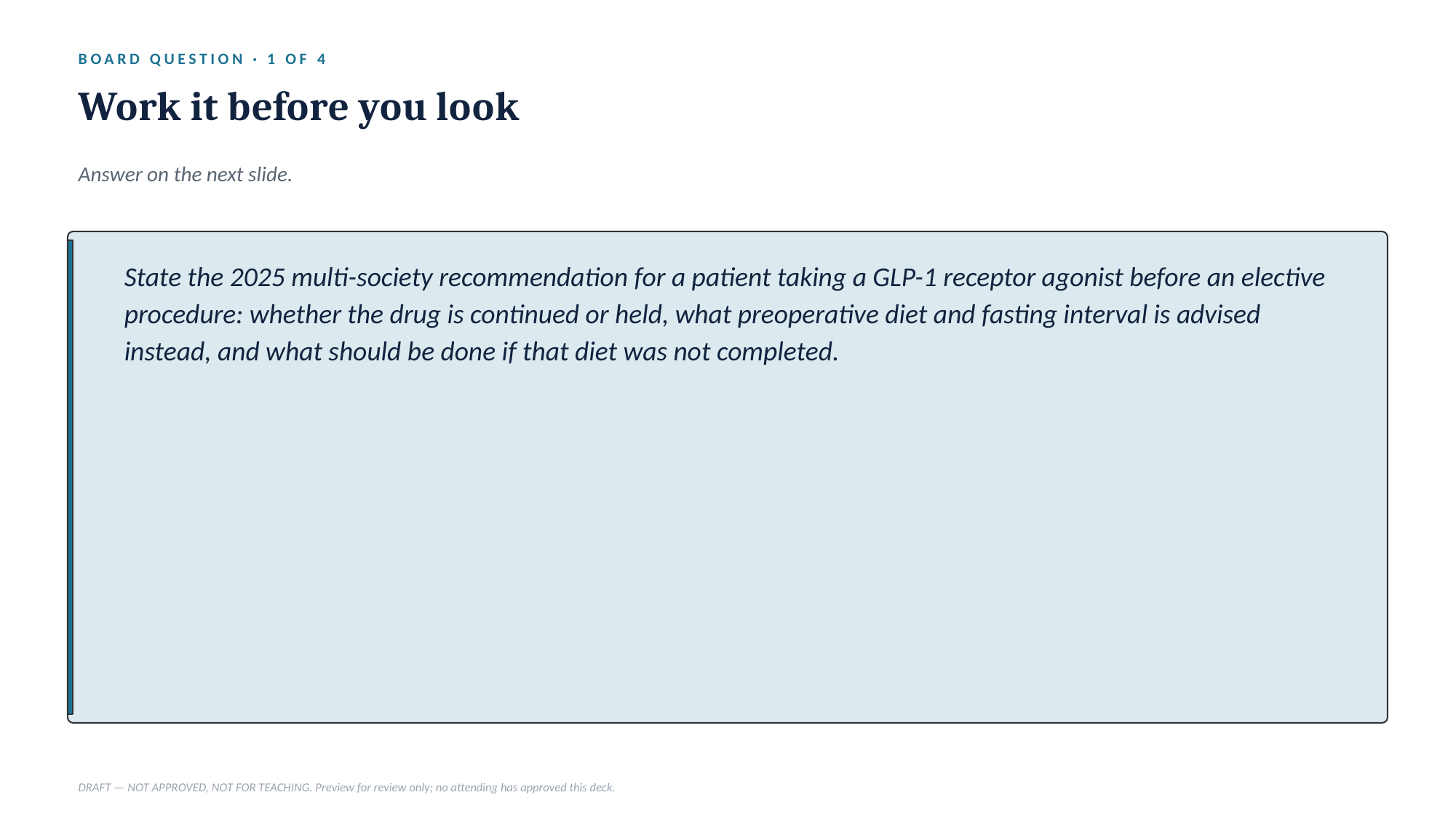

BOARD QUESTION · 1 OF 4
Work it before you look
Answer on the next slide.

State the 2025 multi-society recommendation for a patient taking a GLP-1 receptor agonist before an elective procedure: whether the drug is continued or held, what preoperative diet and fasting interval is advised instead, and what should be done if that diet was not completed.
DRAFT — NOT APPROVED, NOT FOR TEACHING. Preview for review only; no attending has approved this deck.